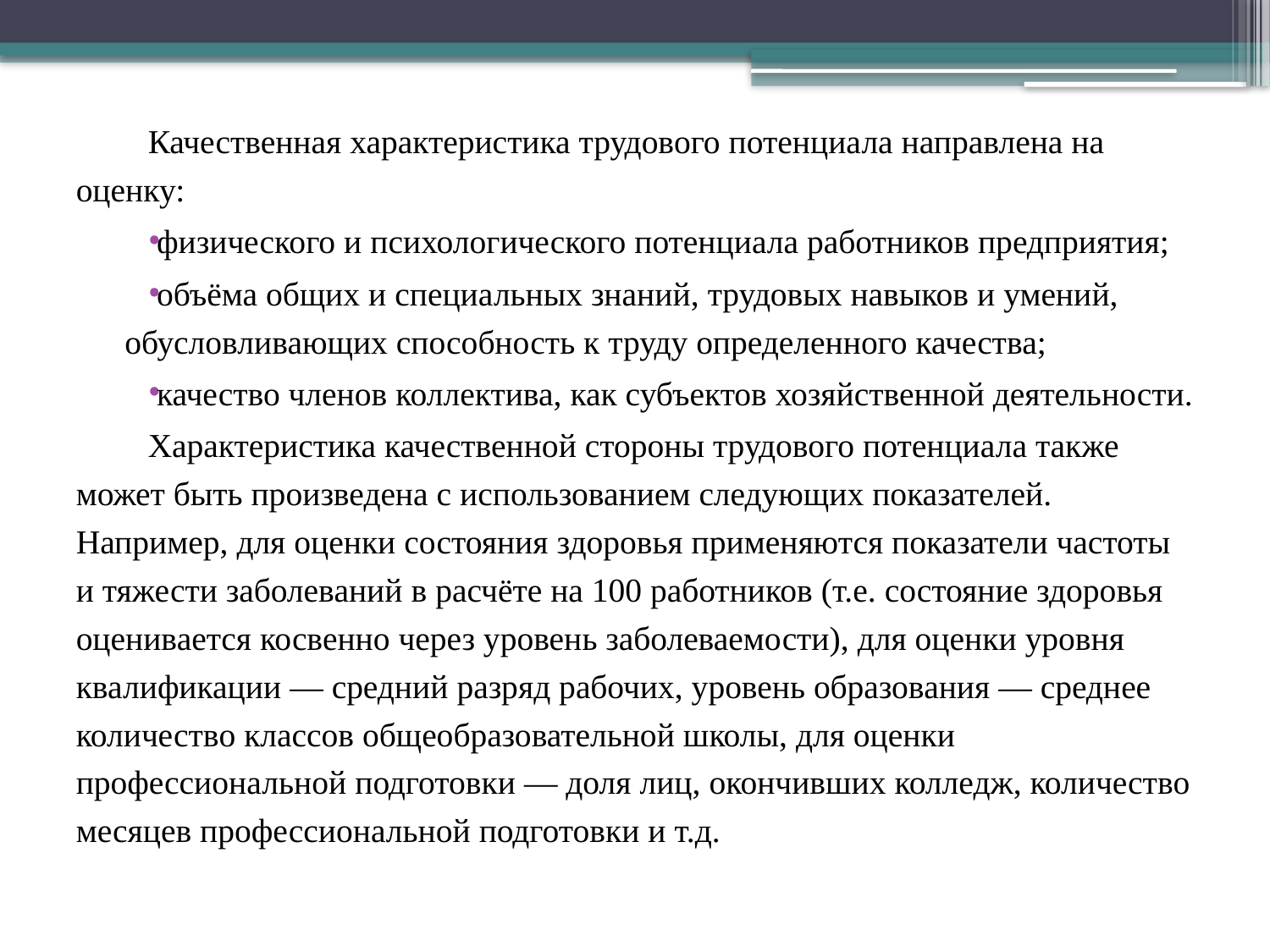

Качественная характеристика трудового потенциала направлена на оценку:
физического и психологического потенциала работников предприятия;
объёма общих и специальных знаний, трудовых навыков и умений, обусловливающих способность к труду определенного качества;
качество членов коллектива, как субъектов хозяйственной деятельности.
Характеристика качественной стороны трудового потенциала также может быть произведена с использованием следующих показателей. Например, для оценки состояния здоровья применяются показатели частоты и тяжести заболеваний в расчёте на 100 работников (т.е. состояние здоровья оценивается косвенно через уровень заболеваемости), для оценки уровня квалификации — средний разряд рабочих, уровень образования — среднее количество классов общеобразовательной школы, для оценки профессиональной подготовки — доля лиц, окончивших колледж, количество месяцев профессиональной подготовки и т.д.